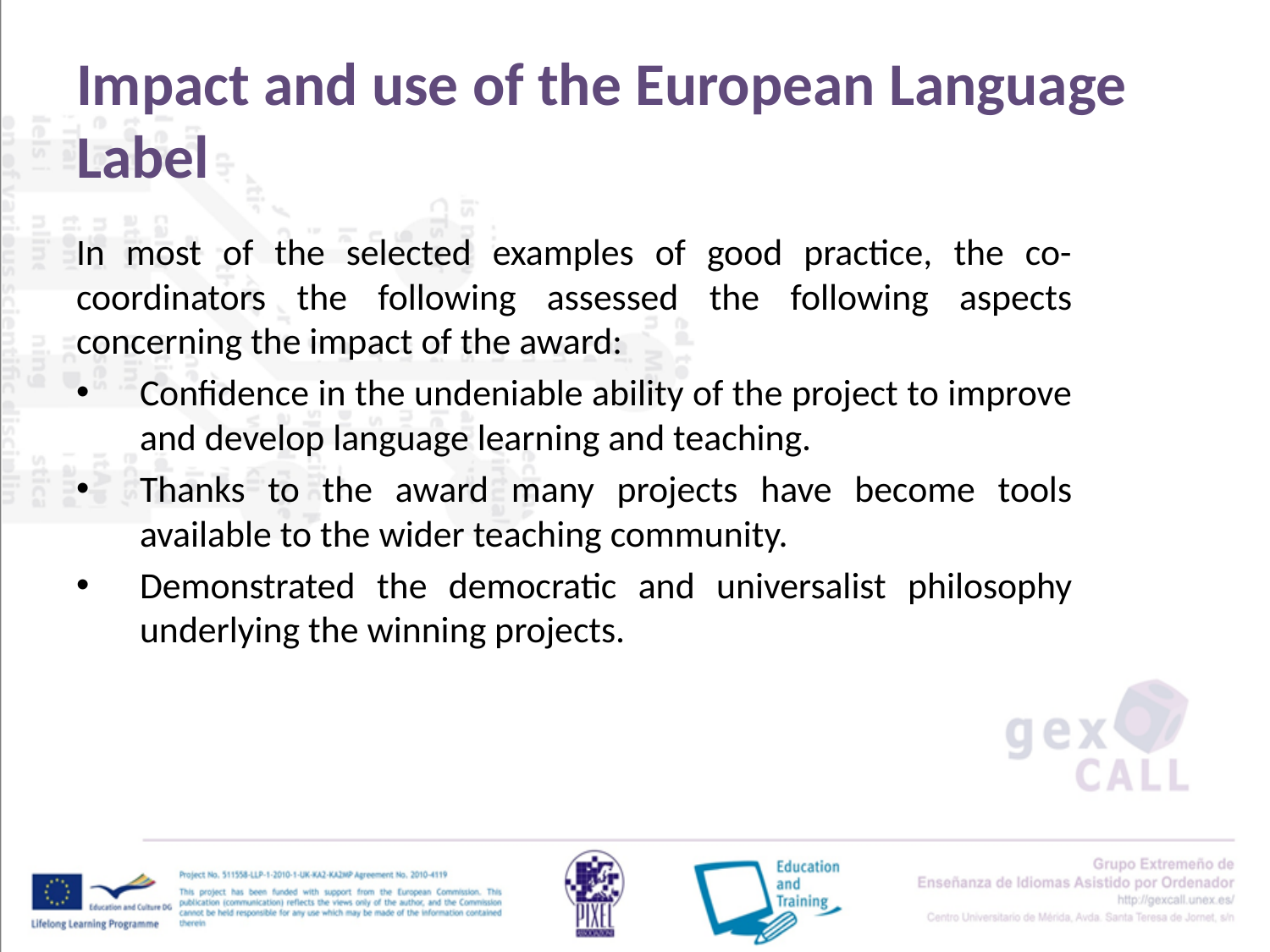

# Impact and use of the European Language Label
In most of the selected examples of good practice, the co-coordinators the following assessed the following aspects concerning the impact of the award:
Confidence in the undeniable ability of the project to improve and develop language learning and teaching.
Thanks to the award many projects have become tools available to the wider teaching community.
Demonstrated the democratic and universalist philosophy underlying the winning projects.